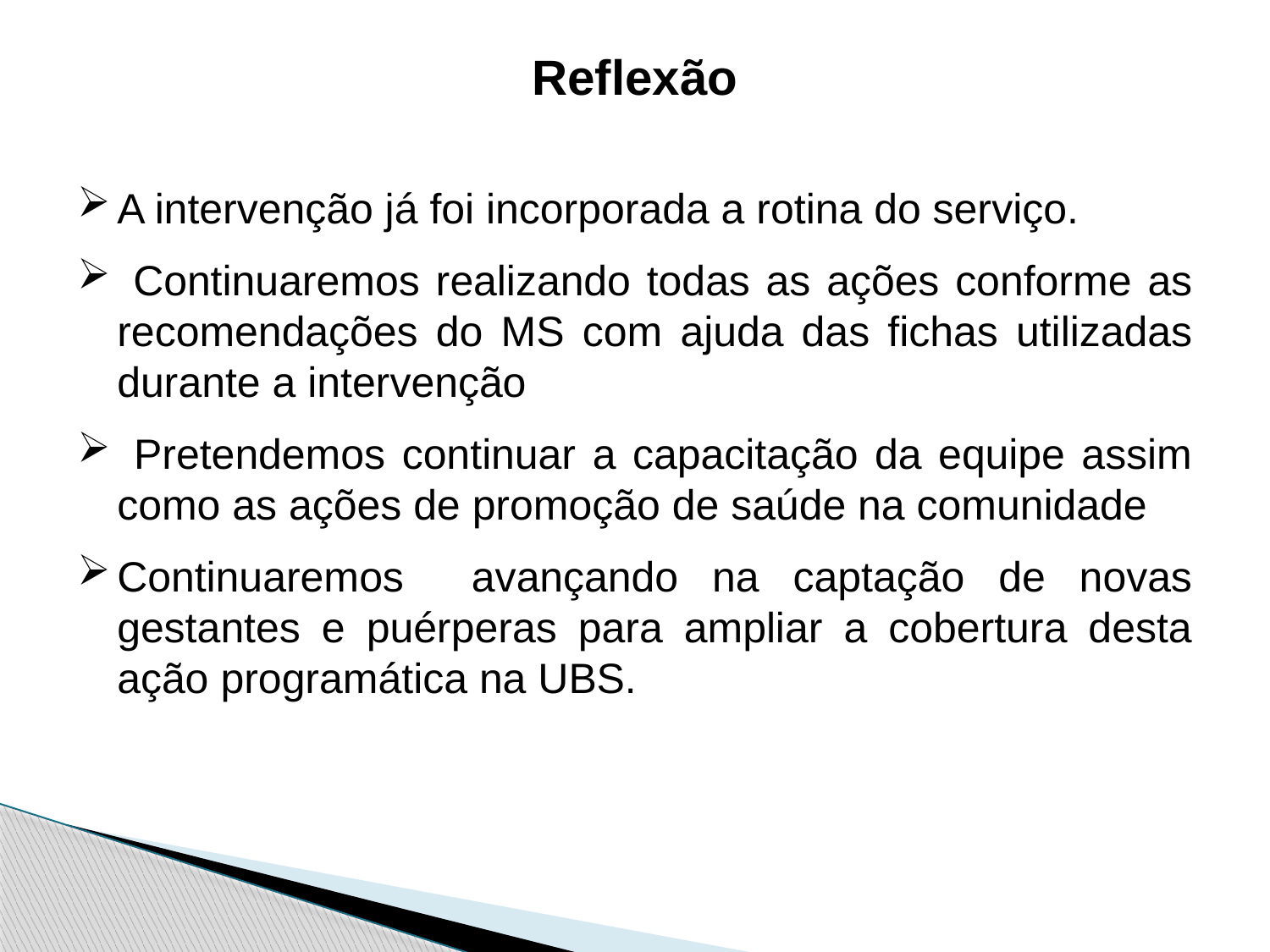

Reflexão

A intervenção já foi incorporada a rotina do serviço.

 Continuaremos realizando todas as ações conforme as recomendações do MS com ajuda das fichas utilizadas durante a intervenção

 Pretendemos continuar a capacitação da equipe assim como as ações de promoção de saúde na comunidade

Continuaremos  avançando na captação de novas gestantes e puérperas para ampliar a cobertura desta ação programática na UBS.